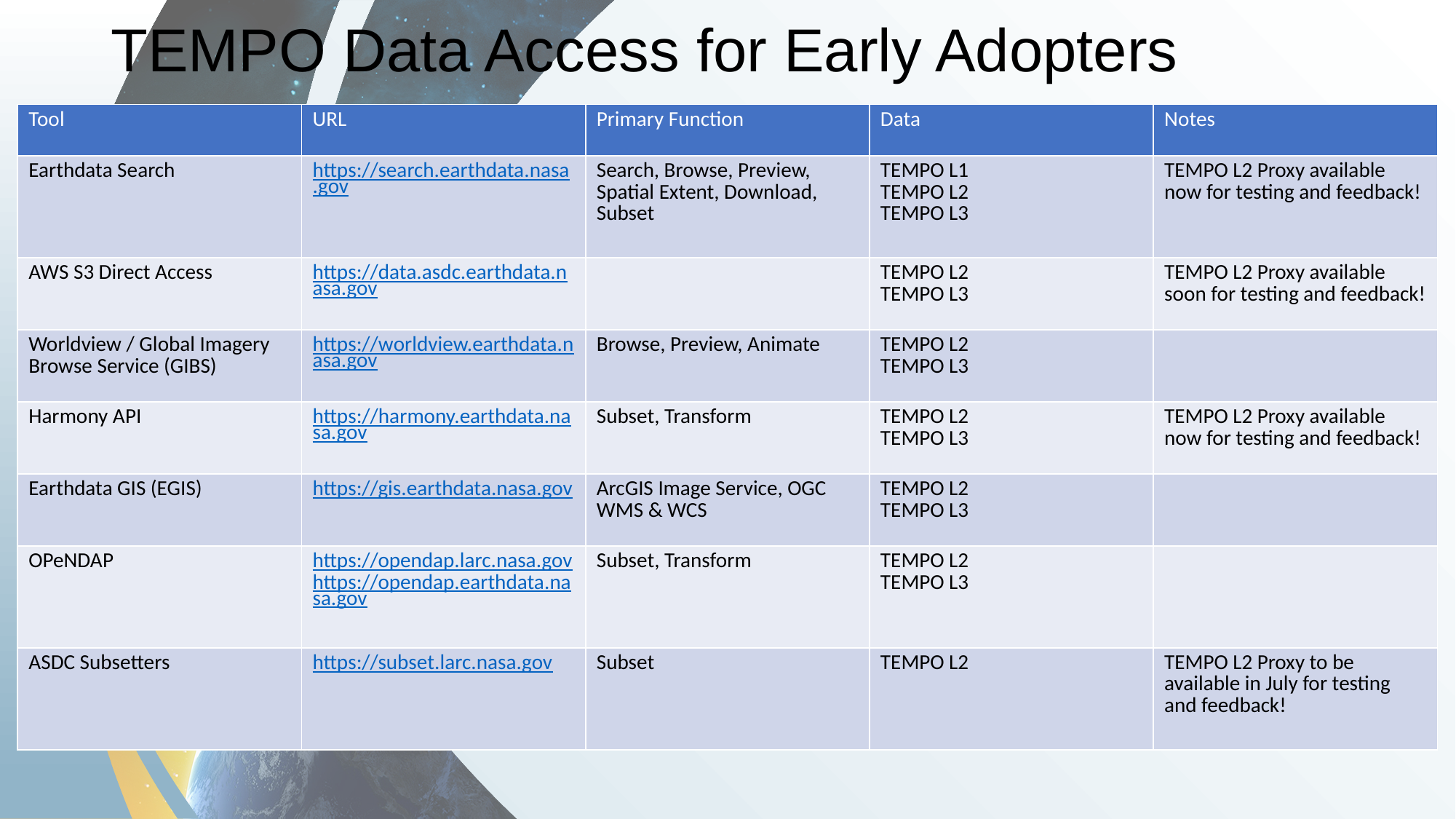

# TEMPO Data Access for Early Adopters
| Tool | URL | Primary Function | Data | Notes |
| --- | --- | --- | --- | --- |
| Earthdata Search | https://search.earthdata.nasa.gov | Search, Browse, Preview, Spatial Extent, Download, Subset | TEMPO L1 TEMPO L2 TEMPO L3 | TEMPO L2 Proxy available now for testing and feedback! |
| AWS S3 Direct Access | https://data.asdc.earthdata.nasa.gov |  | TEMPO L2 TEMPO L3 | TEMPO L2 Proxy available soon for testing and feedback! |
| Worldview / Global Imagery Browse Service (GIBS) | https://worldview.earthdata.nasa.gov | Browse, Preview, Animate | TEMPO L2 TEMPO L3 |  |
| Harmony API | https://harmony.earthdata.nasa.gov | Subset, Transform | TEMPO L2 TEMPO L3 | TEMPO L2 Proxy available now for testing and feedback! |
| Earthdata GIS (EGIS) | https://gis.earthdata.nasa.gov | ArcGIS Image Service, OGC WMS & WCS | TEMPO L2 TEMPO L3 |  |
| OPeNDAP | https://opendap.larc.nasa.gov https://opendap.earthdata.nasa.gov | Subset, Transform | TEMPO L2 TEMPO L3 |  |
| ASDC Subsetters | https://subset.larc.nasa.gov | Subset | TEMPO L2 | TEMPO L2 Proxy to be available in July for testing and feedback! |